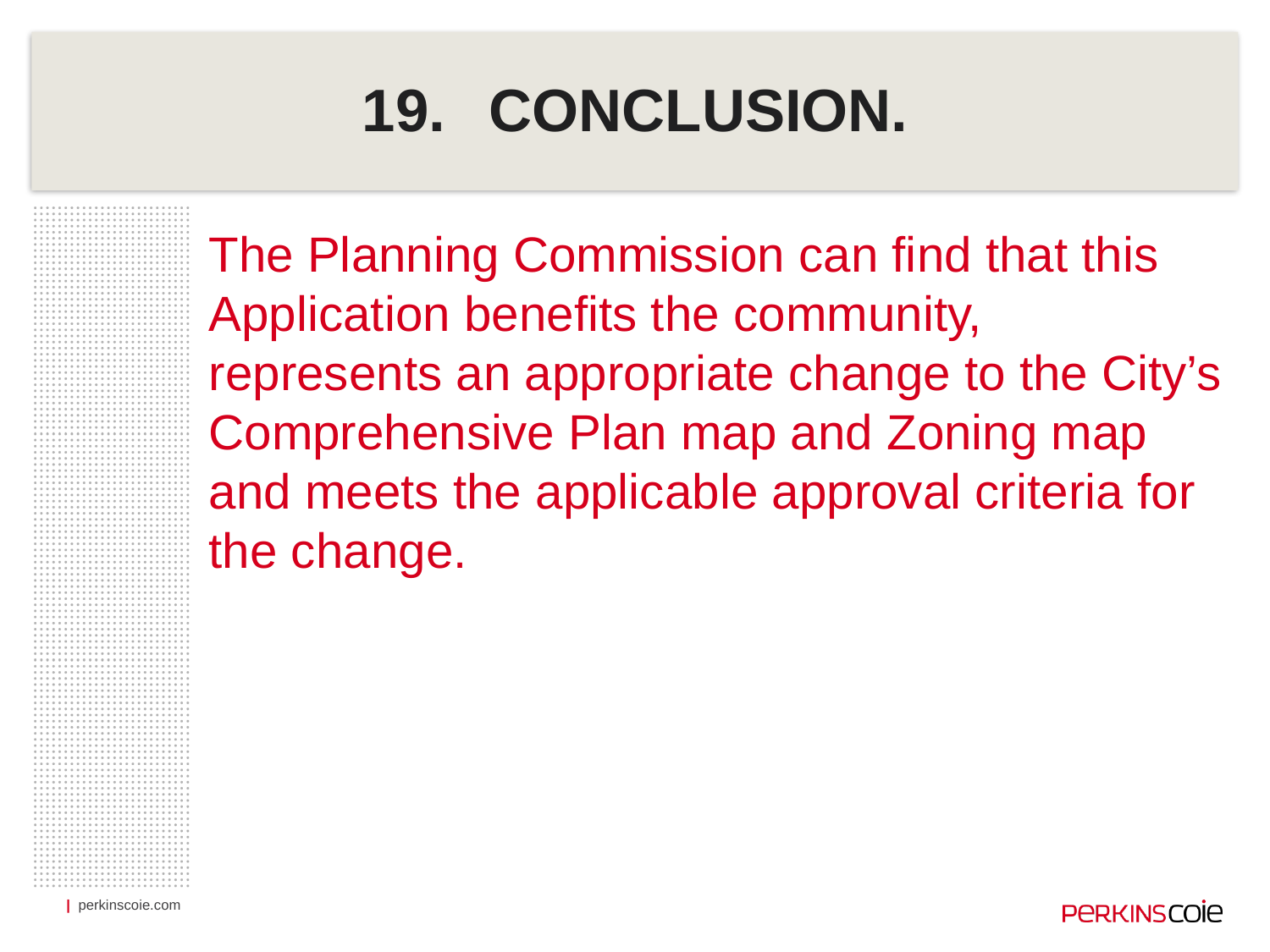

# 19.	CONCLUSION.
The Planning Commission can find that this Application benefits the community, represents an appropriate change to the City’s Comprehensive Plan map and Zoning map and meets the applicable approval criteria for the change.